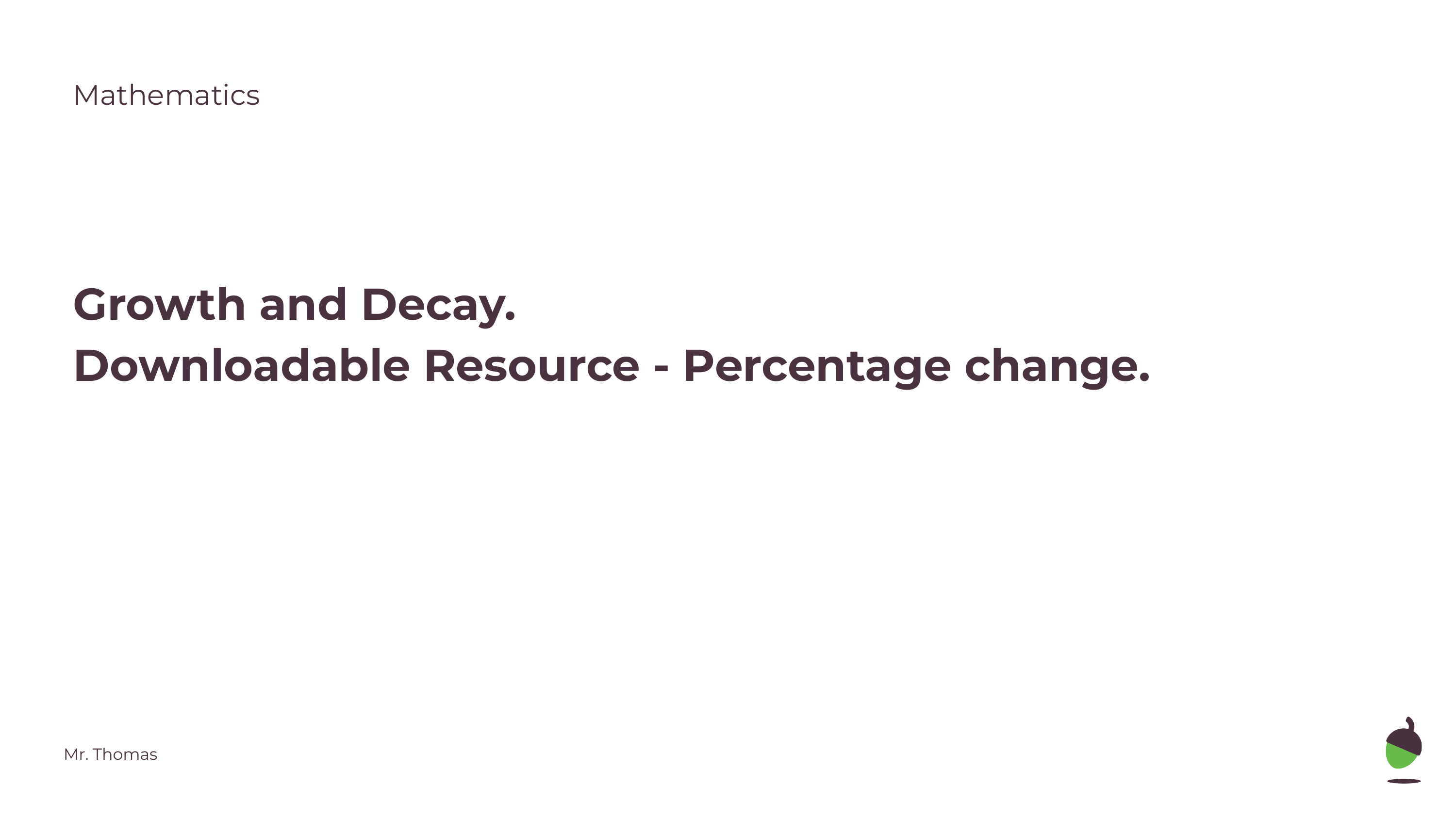

Mathematics
Growth and Decay.
Downloadable Resource - Percentage change.
Mr. Thomas